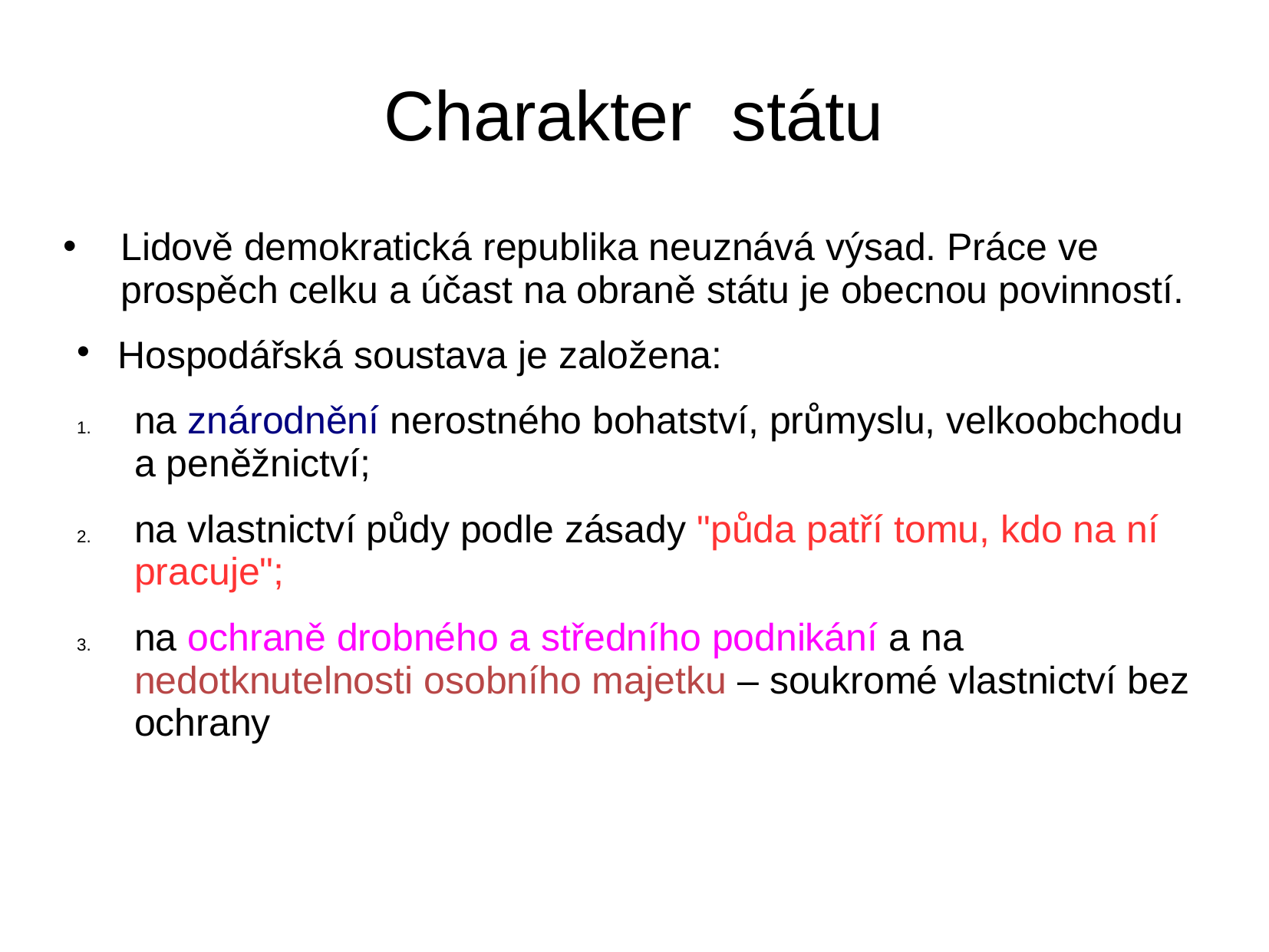

# Charakter  státu
Lidově demokratická republika neuznává výsad. Práce ve prospěch celku a účast na obraně státu je obecnou povinností.
Hospodářská soustava je založena:
na znárodnění nerostného bohatství, průmyslu, velkoobchodu a peněžnictví;
na vlastnictví půdy podle zásady "půda patří tomu, kdo na ní pracuje";
na ochraně drobného a středního podnikání a na nedotknutelnosti osobního majetku – soukromé vlastnictví bez ochrany